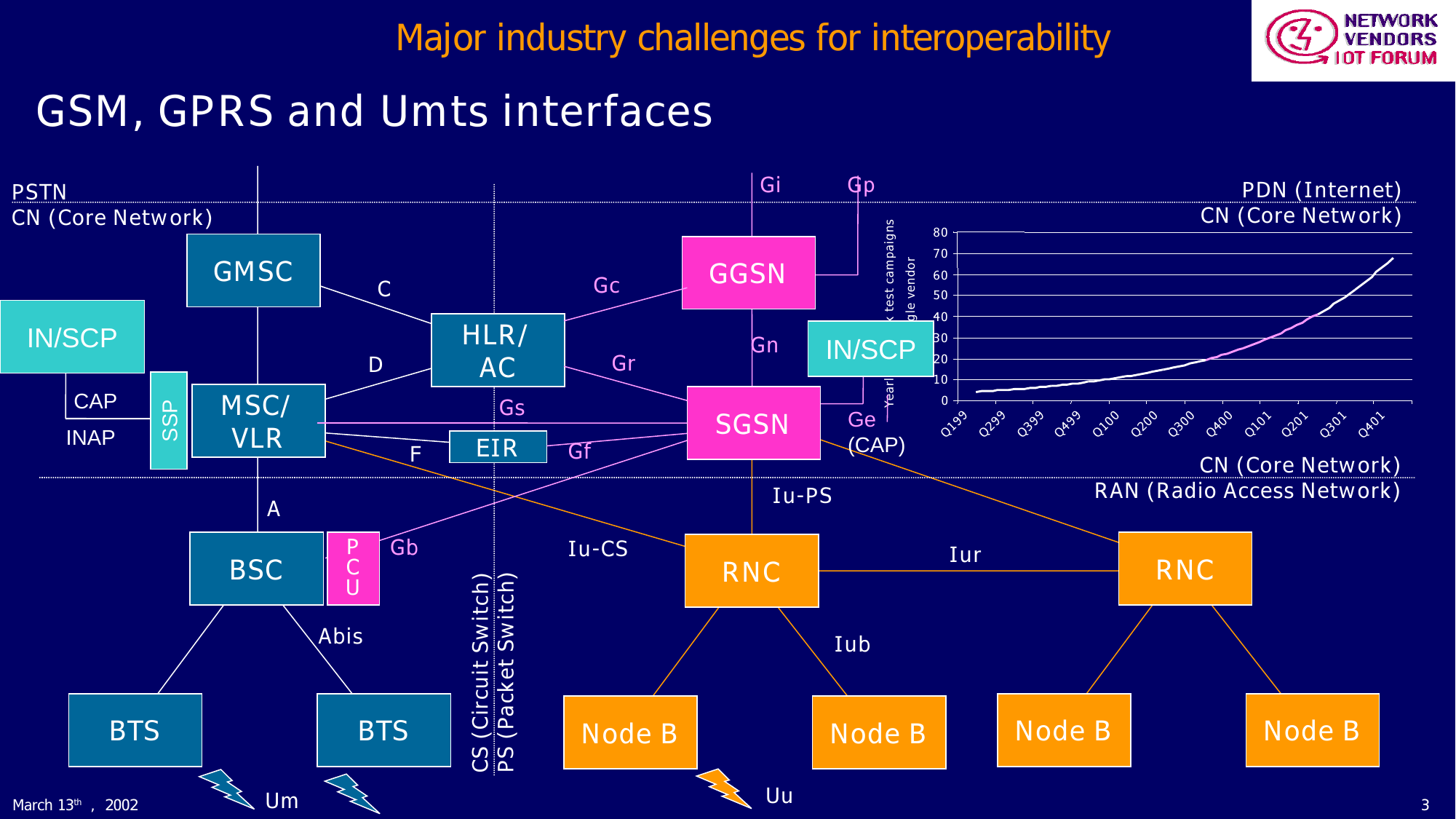

Major industry challenges for interoperability
# GSM, GPRS and Umts interfaces

Gp
Gi

GGSN
Gc

IN/SCP
Gn

Gr

SGSN
Gs
Ge
(CAP)

Gf
Gb
P
C
U
PDN (Internet)
CN (Core Network)
PSTN
CN (Core Network)

80

GMSC
70

Q301
Q401

Iu-PS
Iu-CS
RNC
RNC
Iur

Iub
Node B
Node B
Node B
Node B

Uu

60
C

50

IN/SCP

CAP
SSP
INAP

Yearly network test campaigns
for a single vendor
40
HLR/
AC
EIR

30

D

20

10

MSC/
VLR
MSC/
VLR

0

Q199
Q299
Q399
Q499
Q100
Q200
Q300
Q400
Q101
Q201

F
CN (Core Network)
RAN (Radio Access Network)

A
BSC

Abis
CS (Circuit Switch)
PS (Packet Switch)
BTS
BTS

Um